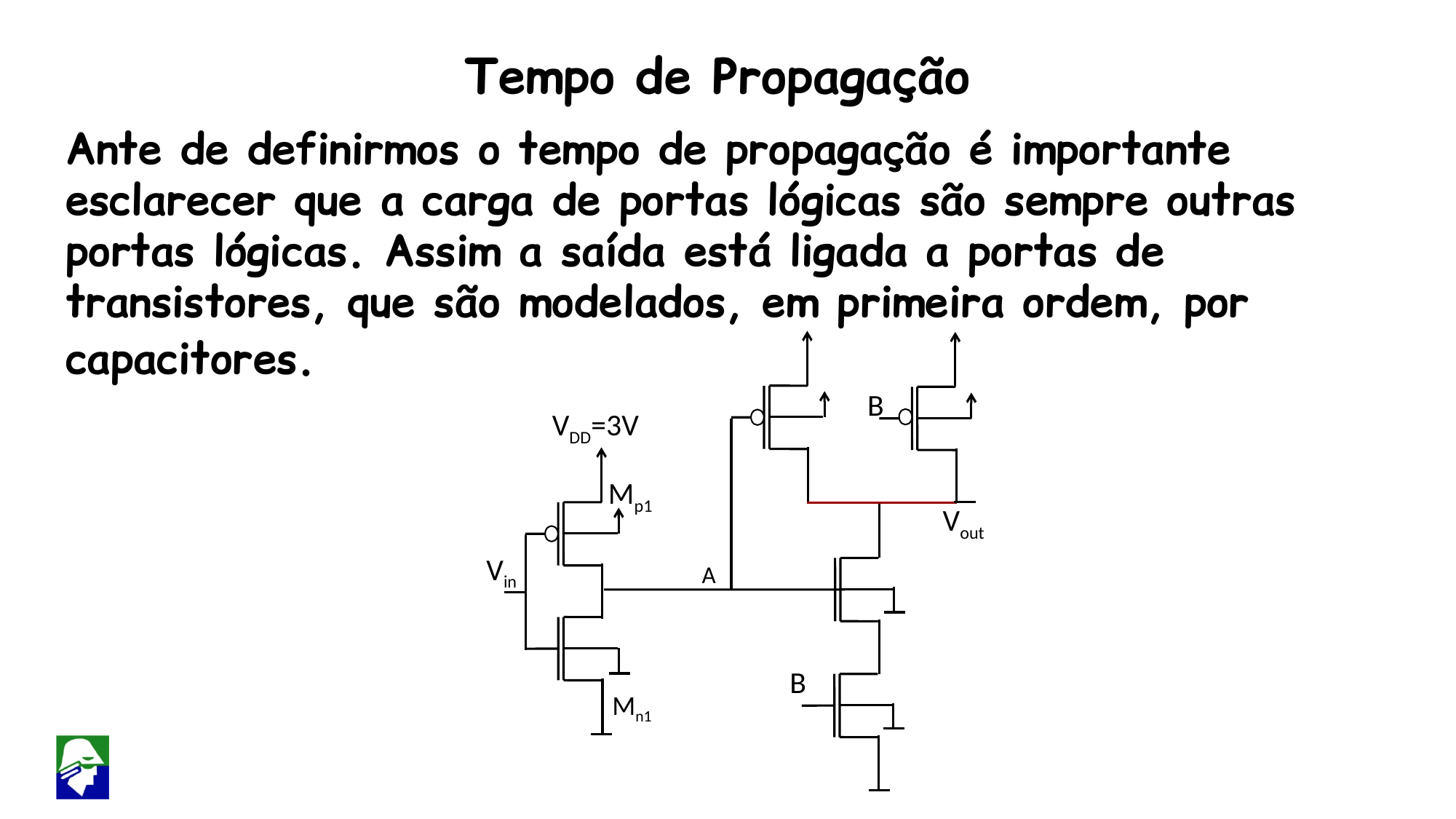

Tempo de Propagação
Ante de definirmos o tempo de propagação é importante esclarecer que a carga de portas lógicas são sempre outras portas lógicas. Assim a saída está ligada a portas de transistores, que são modelados, em primeira ordem, por capacitores.

B

 VDD=3V
Mp1
Mn1
 Vout

 Vin
A
B

267